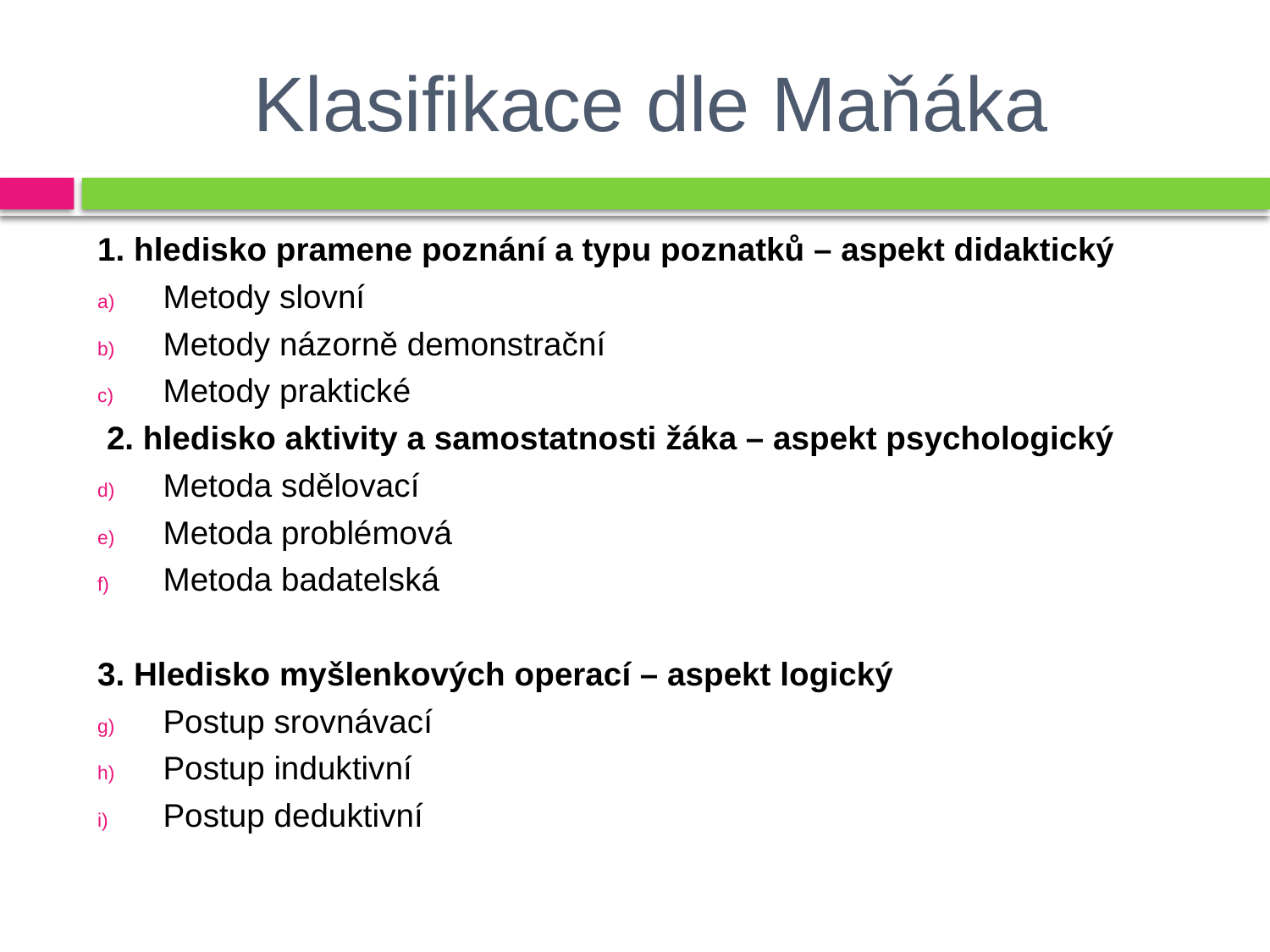

# Klasifikace dle Maňáka
1. hledisko pramene poznání a typu poznatků – aspekt didaktický
Metody slovní
Metody názorně demonstrační
Metody praktické
 2. hledisko aktivity a samostatnosti žáka – aspekt psychologický
Metoda sdělovací
Metoda problémová
Metoda badatelská

3. Hledisko myšlenkových operací – aspekt logický
Postup srovnávací
Postup induktivní
Postup deduktivní